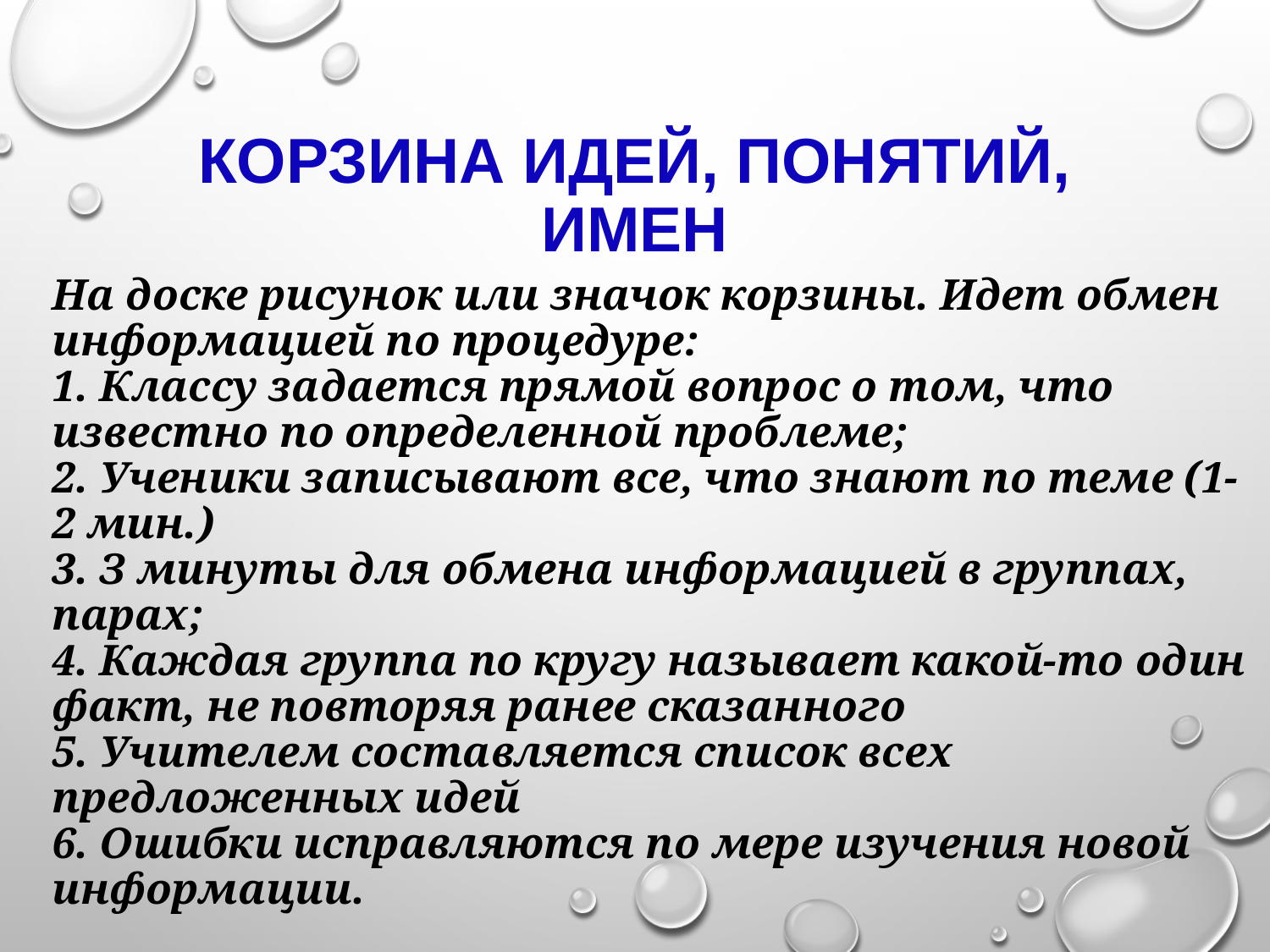

# Корзина идей, понятий, имен
На доске рисунок или значок корзины. Идет обмен информацией по процедуре:
1. Классу задается прямой вопрос о том, что известно по определенной проблеме;
2. Ученики записывают все, что знают по теме (1-2 мин.)
3. З минуты для обмена информацией в группах, парах;
4. Каждая группа по кругу называет какой-то один факт, не повторяя ранее сказанного
5. Учителем составляется список всех предложенных идей
6. Ошибки исправляются по мере изучения новой информации.